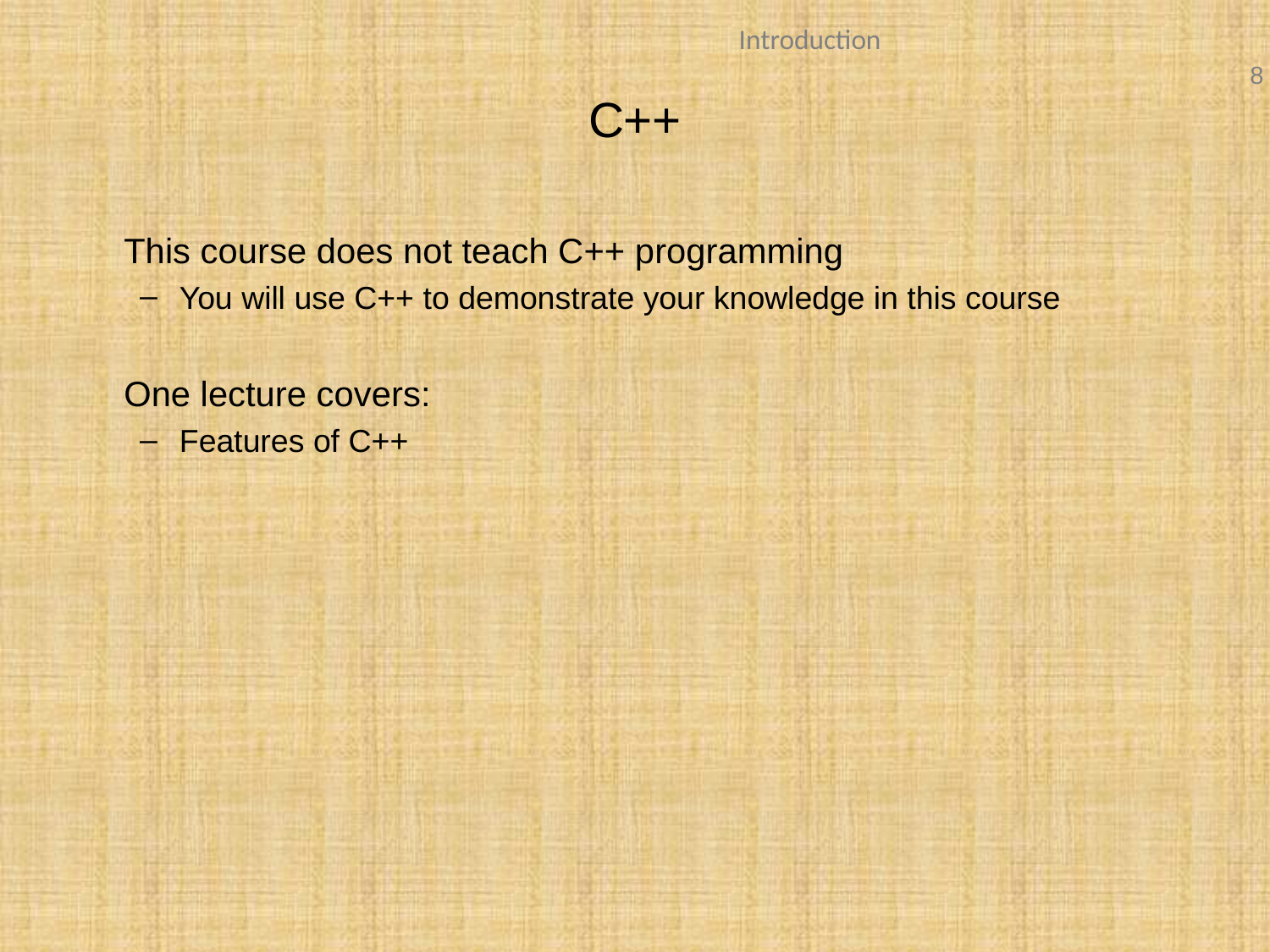

# C++
This course does not teach C++ programming
You will use C++ to demonstrate your knowledge in this course

One lecture covers:
Features of C++